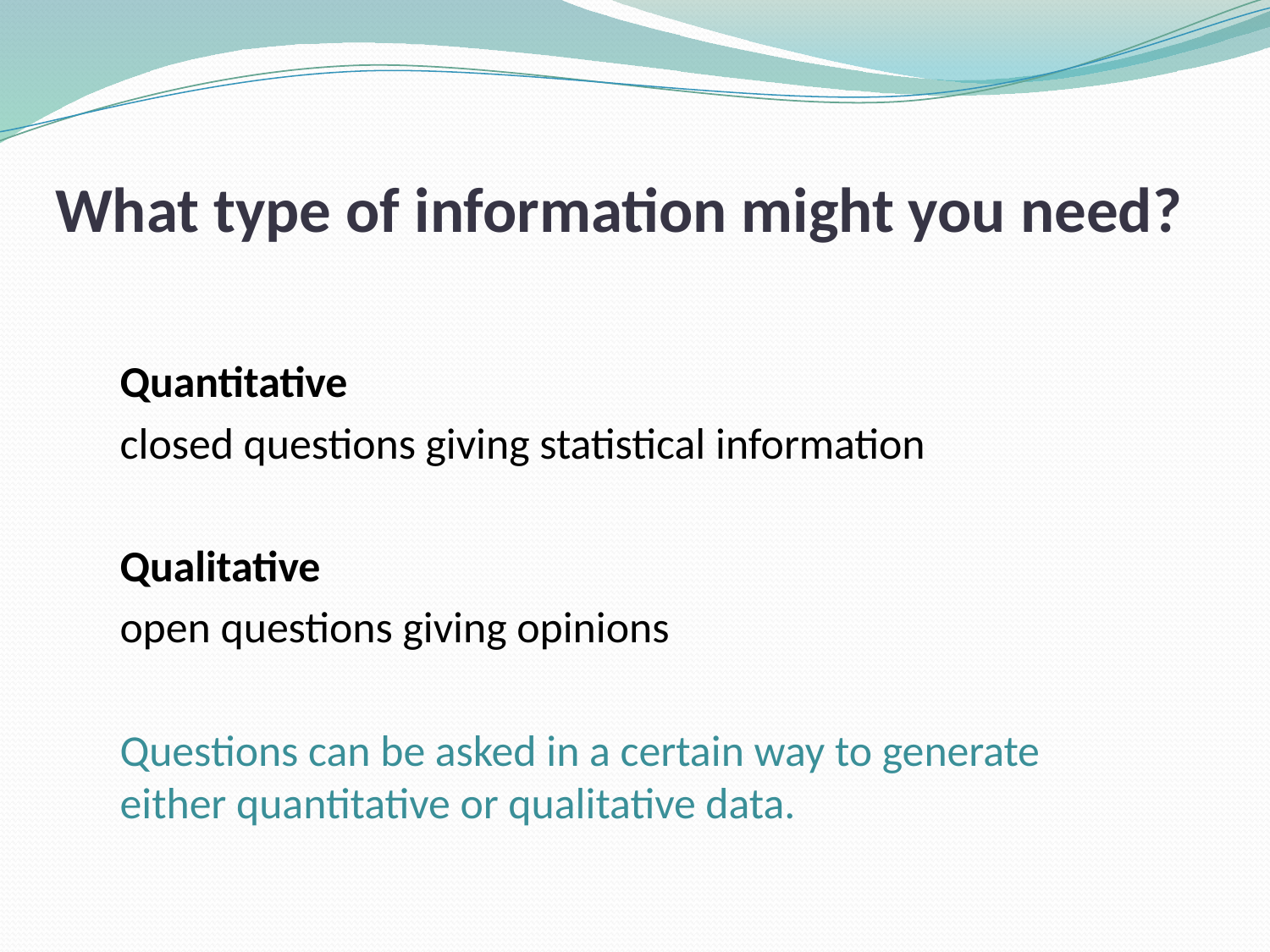

# What type of information might you need?

Quantitative
closed questions giving statistical information

Qualitative
open questions giving opinions

Questions can be asked in a certain way to generate either quantitative or qualitative data.